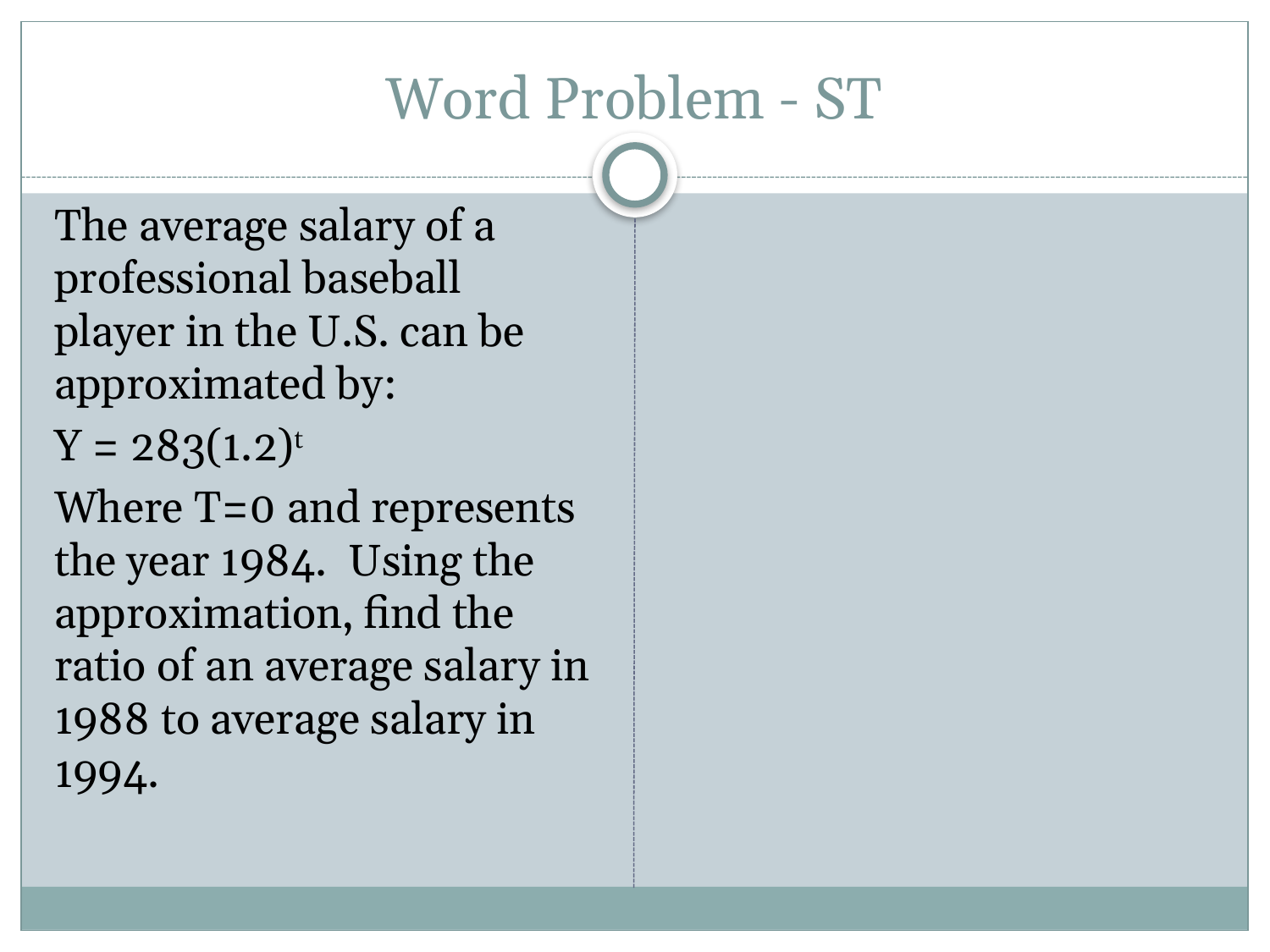

# Word Problem - ST
The average salary of a professional baseball player in the U.S. can be approximated by:
Y = 283(1.2)t
Where T=0 and represents the year 1984.  Using the approximation, find the ratio of an average salary in 1988 to average salary in 1994.